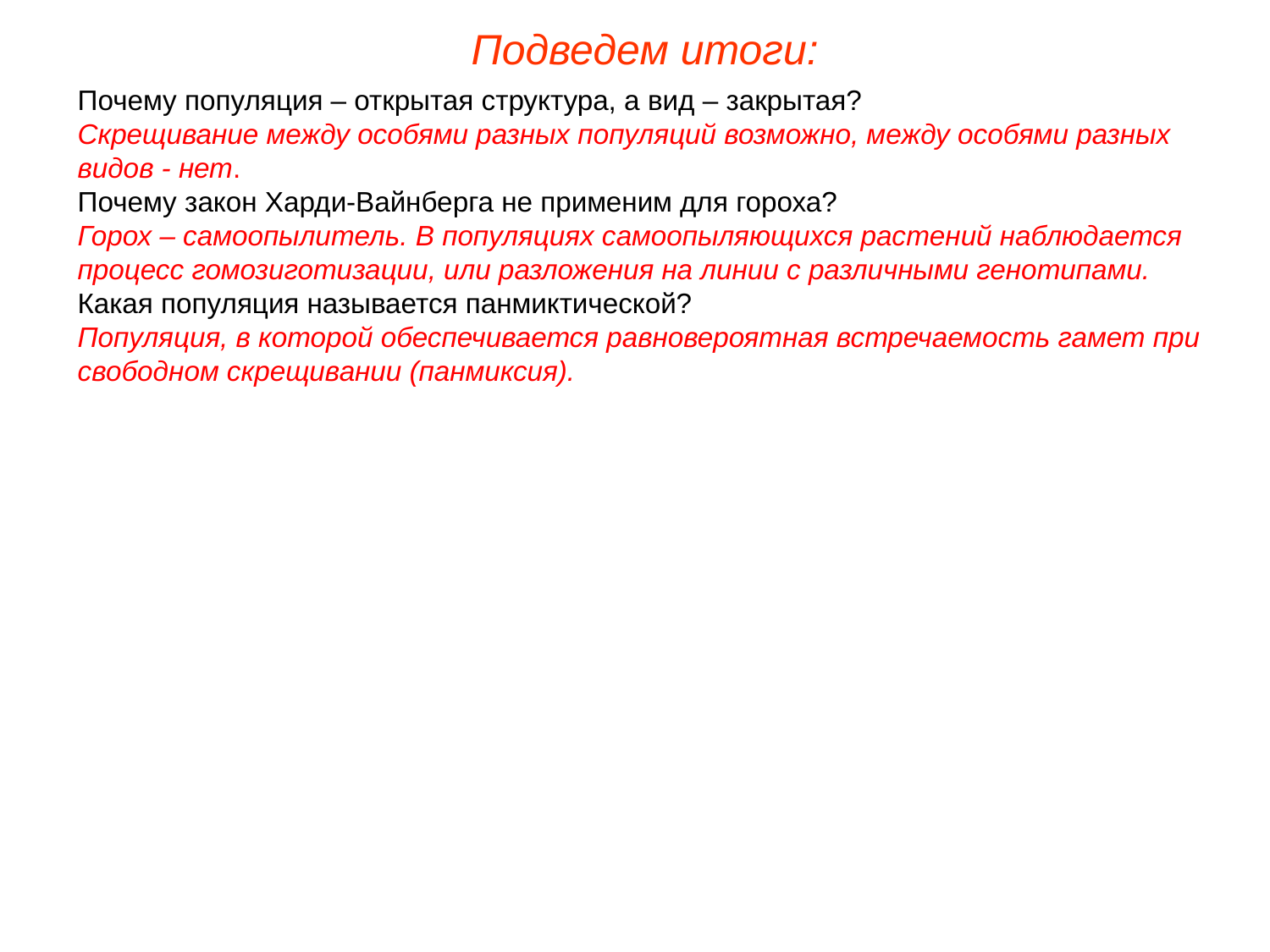

Подведем итоги:
Почему популяция – открытая структура, а вид – закрытая?
Скрещивание между особями разных популяций возможно, между особями разных видов - нет.
Почему закон Харди-Вайнберга не применим для гороха?
Горох – самоопылитель. В популяциях самоопыляющихся растений наблюдается процесс гомозиготизации, или разложения на линии с различными генотипами.
Какая популяция называется панмиктической?
Популяция, в которой обеспечивается равновероятная встречаемость гамет при свободном скрещивании (панмиксия).